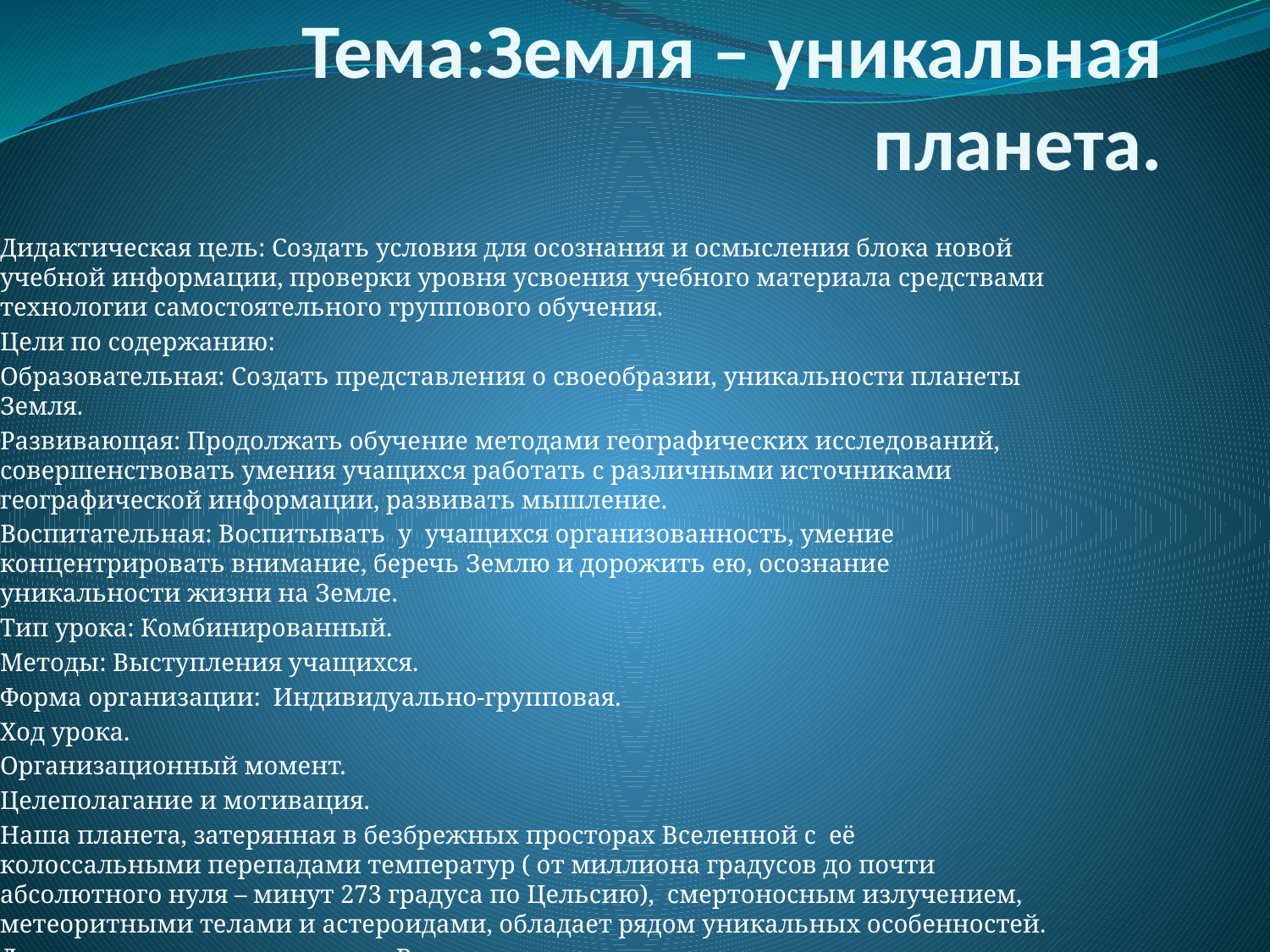

# Тема:Земля – уникальная планета.
Дидактическая цель: Создать условия для осознания и осмысления блока новой учебной информации, проверки уровня усвоения учебного материала средствами технологии самостоятельного группового обучения.
Цели по содержанию:
Образовательная: Создать представления о своеобразии, уникальности планеты Земля.
Развивающая: Продолжать обучение методами географических исследований, совершенствовать умения учащихся работать с различными источниками географической информации, развивать мышление.
Воспитательная: Воспитывать  у  учащихся организованность, умение концентрировать внимание, беречь Землю и дорожить ею, осознание уникальности жизни на Земле.
Тип урока: Комбинированный.
Методы: Выступления учащихся.
Форма организации:  Индивидуально-групповая.
Ход урока.
Организационный момент.
Целеполагание и мотивация.
Наша планета, затерянная в безбрежных просторах Вселенной с  её колоссальными перепадами температур ( от миллиона градусов до почти абсолютного нуля – минут 273 градуса по Цельсию),  смертоносным излучением, метеоритными телами и астероидами, обладает рядом уникальных особенностей.
Далее  выступления учащихся. В процессе выступления учащимися используются демонстрации Солнечной системы и планеты Земля  на фотографиях и снимках из космоса.